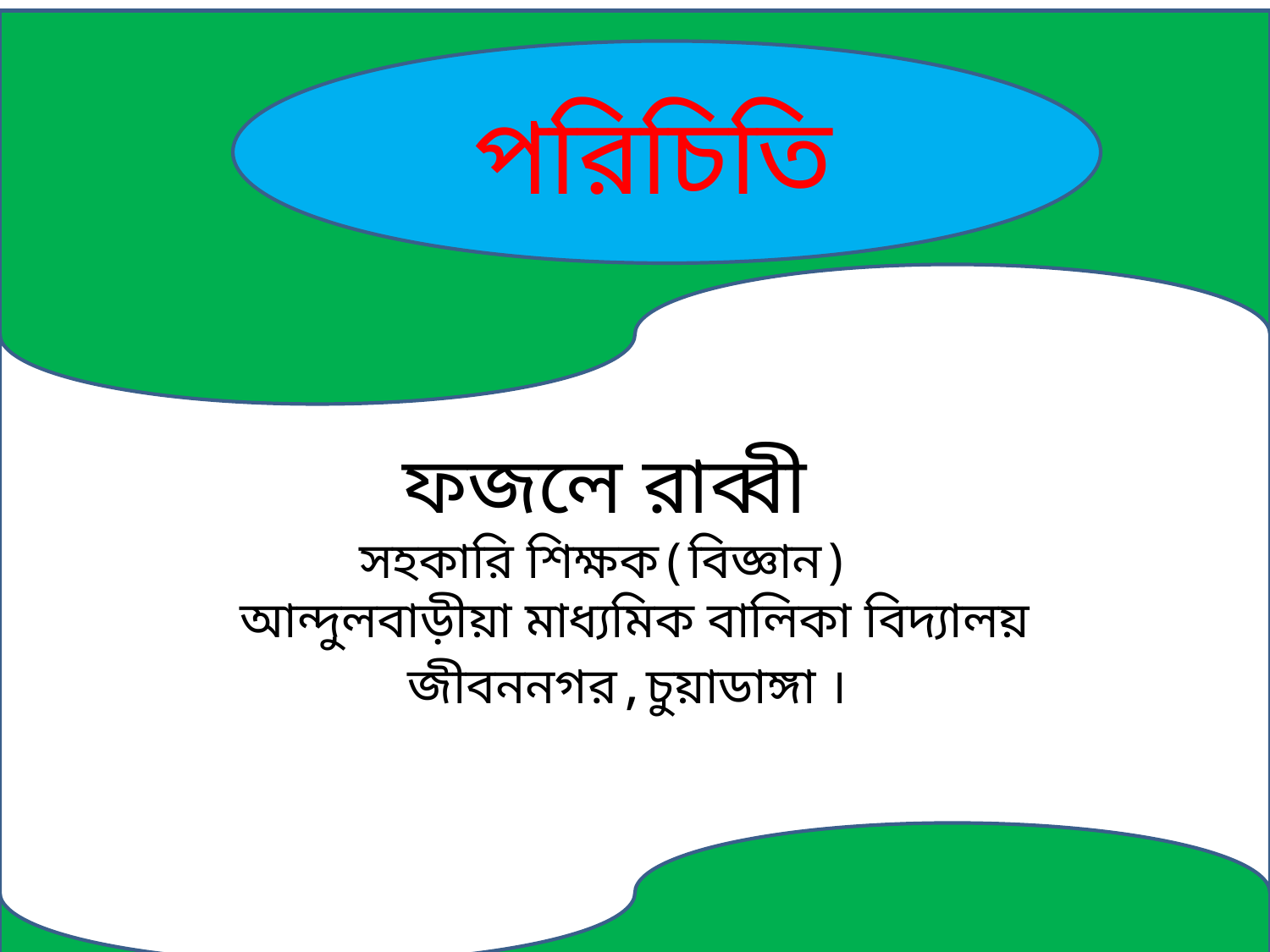

পরিচিতি

ফজলে রাব্বী
সহকারি শিক্ষক(বিজ্ঞান)
আন্দুলবাড়ীয়া মাধ্যমিক বালিকা বিদ্যালয়
জীবননগর,চুয়াডাঙ্গা ।